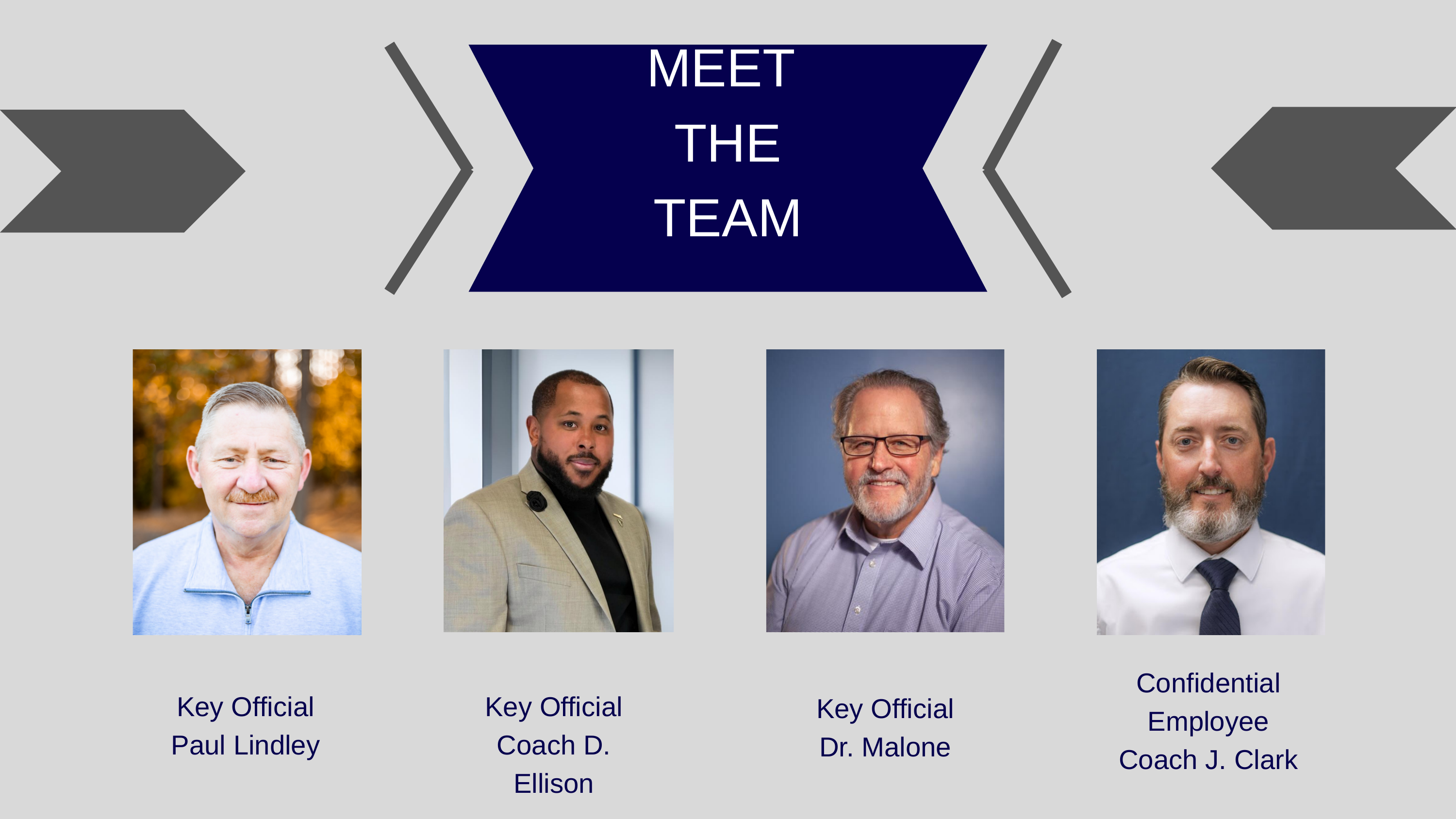

MEET
THE
TEAM

Confidential Employee
Coach J. Clark
Key Official
Paul Lindley
Key Official
Coach D. Ellison
Key Official
Dr. Malone